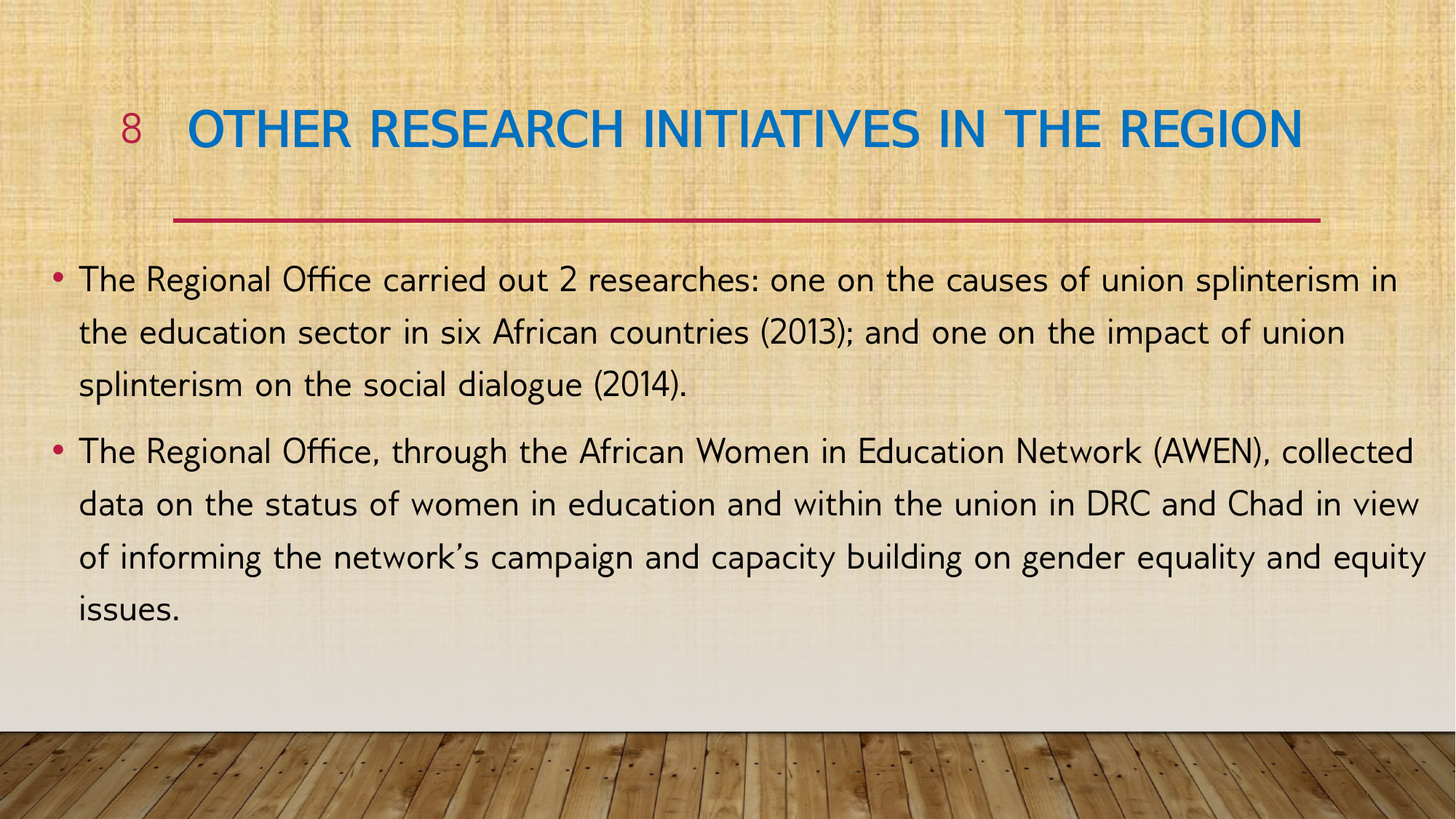

8
# OTHER RESEARCH INITIATIVES IN THE REGION
The Regional Office carried out 2 researches: one on the causes of union splinterism in the education sector in six African countries (2013); and one on the impact of union splinterism on the social dialogue (2014).
The Regional Office, through the African Women in Education Network (AWEN), collected data on the status of women in education and within the union in DRC and Chad in view of informing the network’s campaign and capacity building on gender equality and equity issues.